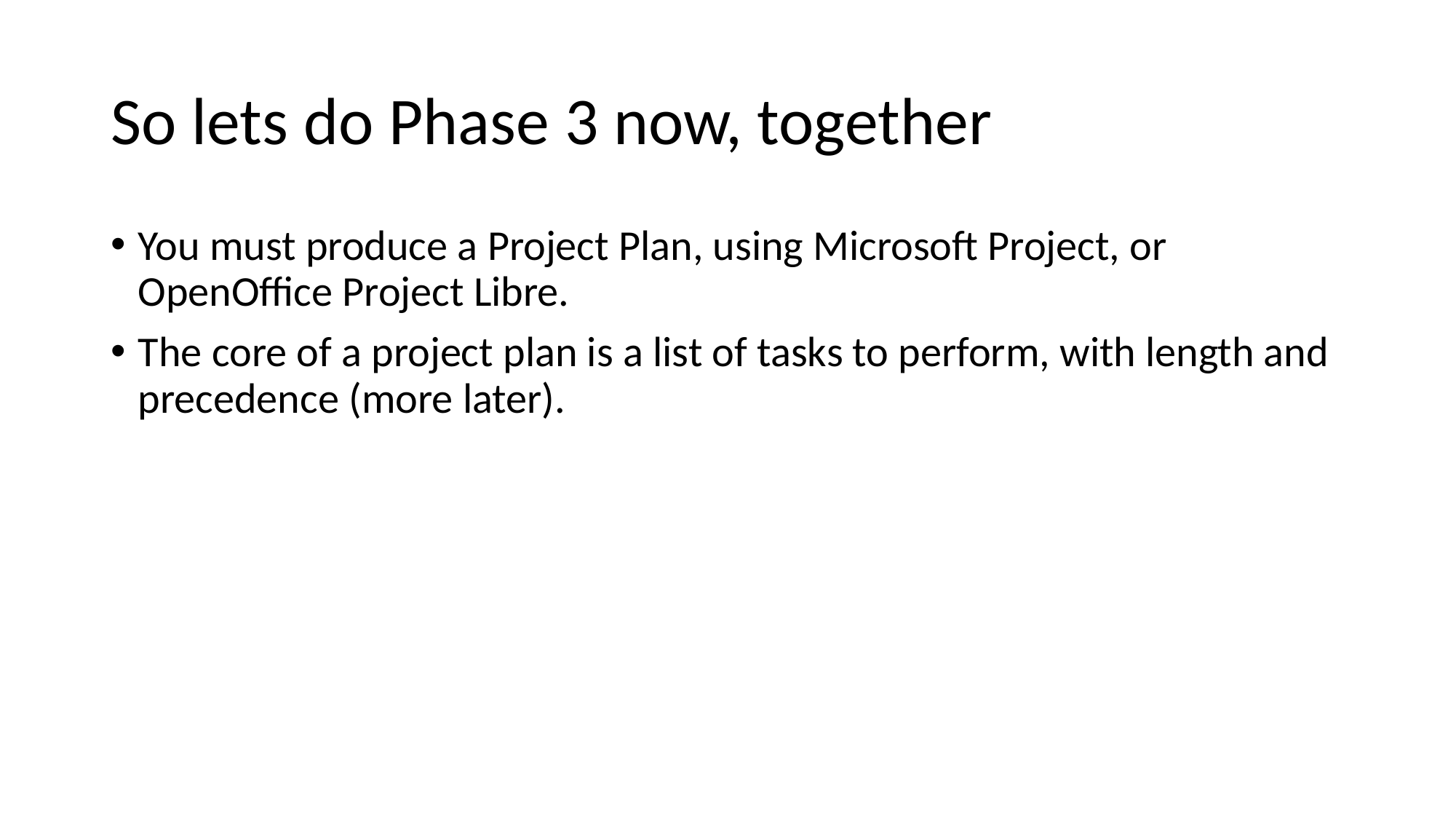

# So lets do Phase 3 now, together
You must produce a Project Plan, using Microsoft Project, or OpenOffice Project Libre.
The core of a project plan is a list of tasks to perform, with length and precedence (more later).